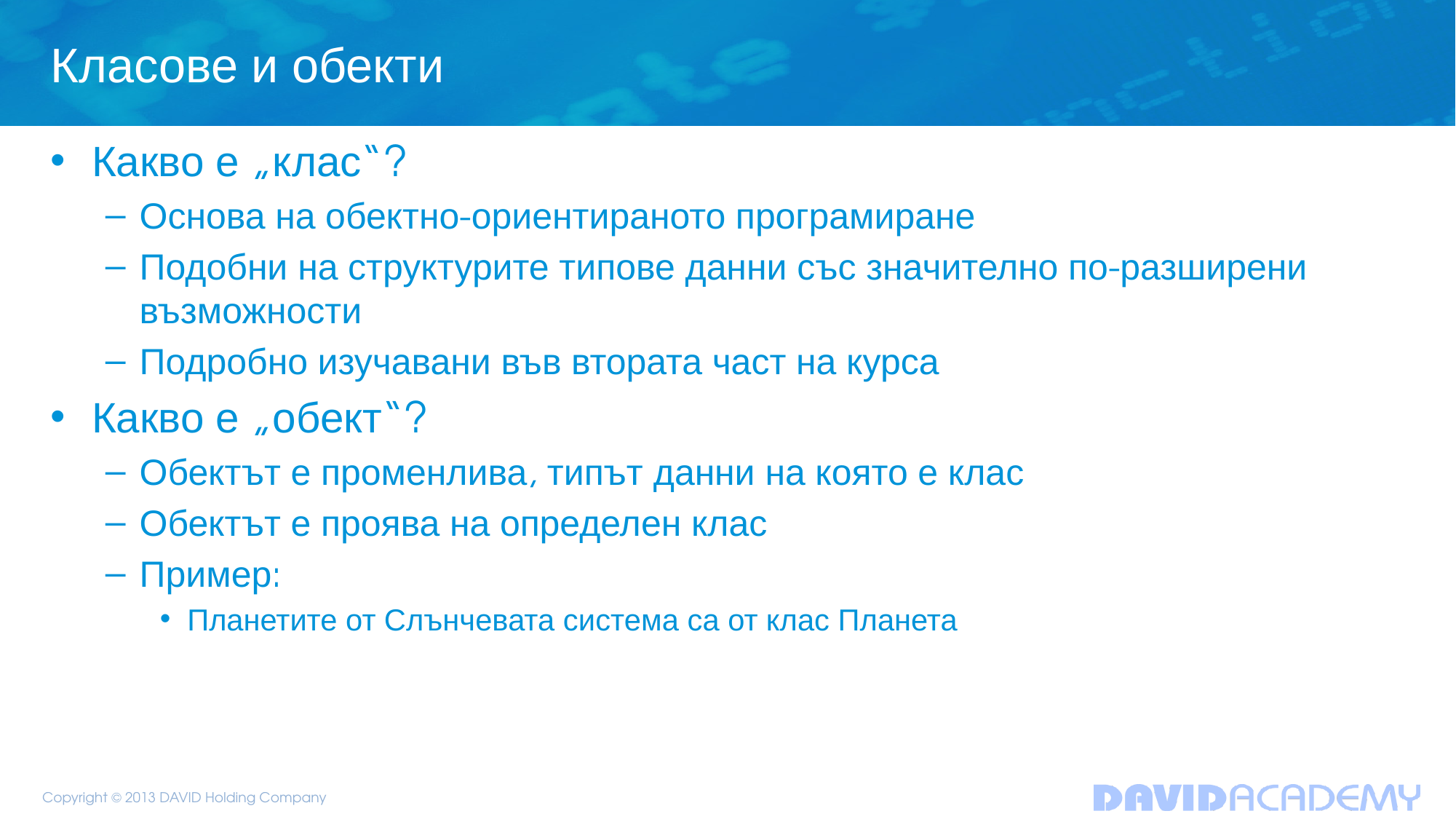

# Класове и обекти
Какво е „клас“?
Основа на обектно-ориентираното програмиране
Подобни на структурите типове данни със значително по-разширени възможности
Подробно изучавани във втората част на курса
Какво е „обект“?
Обектът е променлива, типът данни на която е клас
Обектът е проява на определен клас
Пример:
Планетите от Слънчевата система са от клас Планета